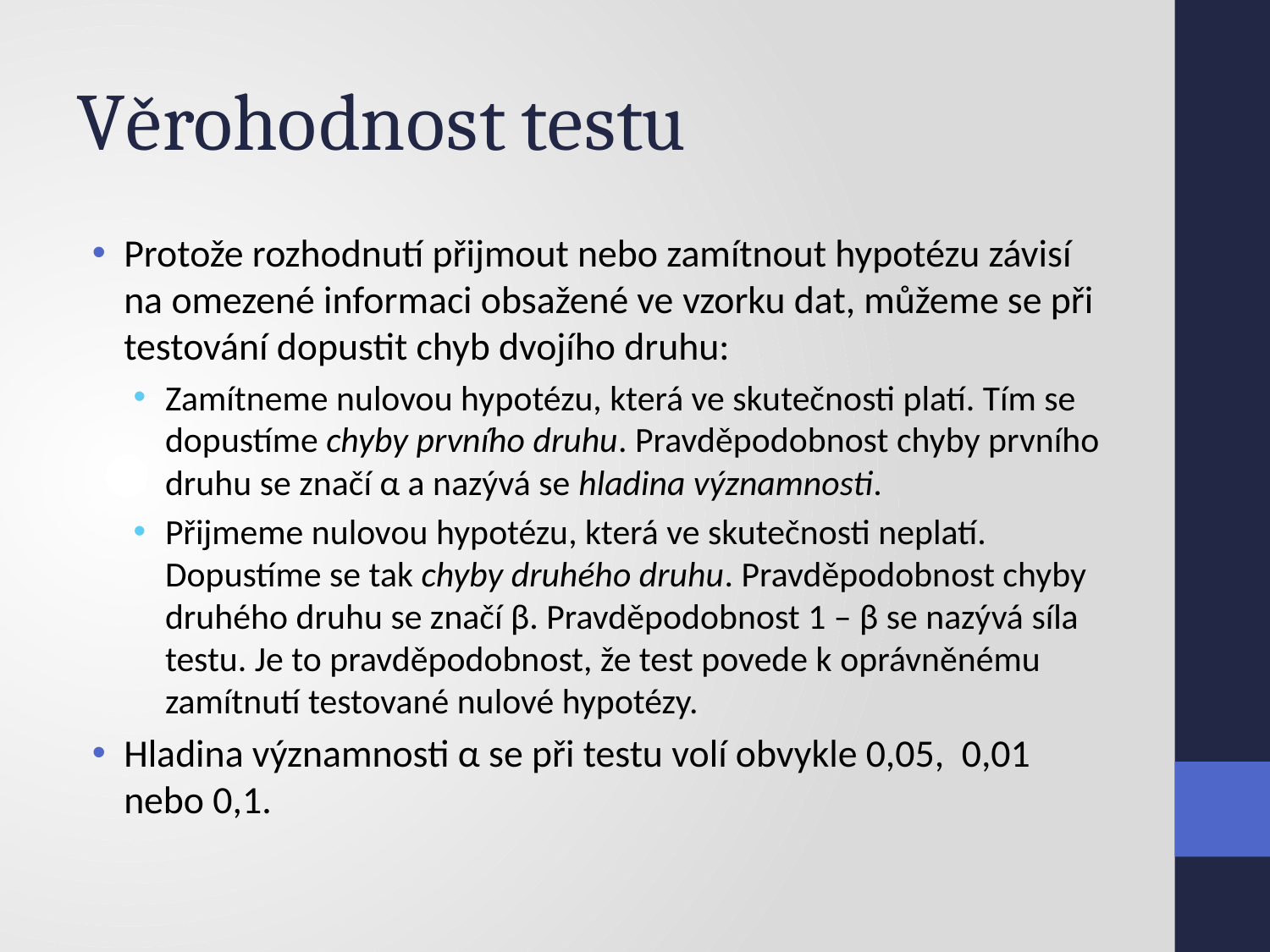

# Věrohodnost testu
Protože rozhodnutí přijmout nebo zamítnout hypotézu závisí na omezené informaci obsažené ve vzorku dat, můžeme se při testování dopustit chyb dvojího druhu:
Zamítneme nulovou hypotézu, která ve skutečnosti platí. Tím se dopustíme chyby prvního druhu. Pravděpodobnost chyby prvního druhu se značí α a nazývá se hladina významnosti.
Přijmeme nulovou hypotézu, která ve skutečnosti neplatí. Dopustíme se tak chyby druhého druhu. Pravděpodobnost chyby druhého druhu se značí β. Pravděpodobnost 1 – β se nazývá síla testu. Je to pravděpodobnost, že test povede k oprávněnému zamítnutí testované nulové hypotézy.
Hladina významnosti α se při testu volí obvykle 0,05,  0,01 nebo 0,1.